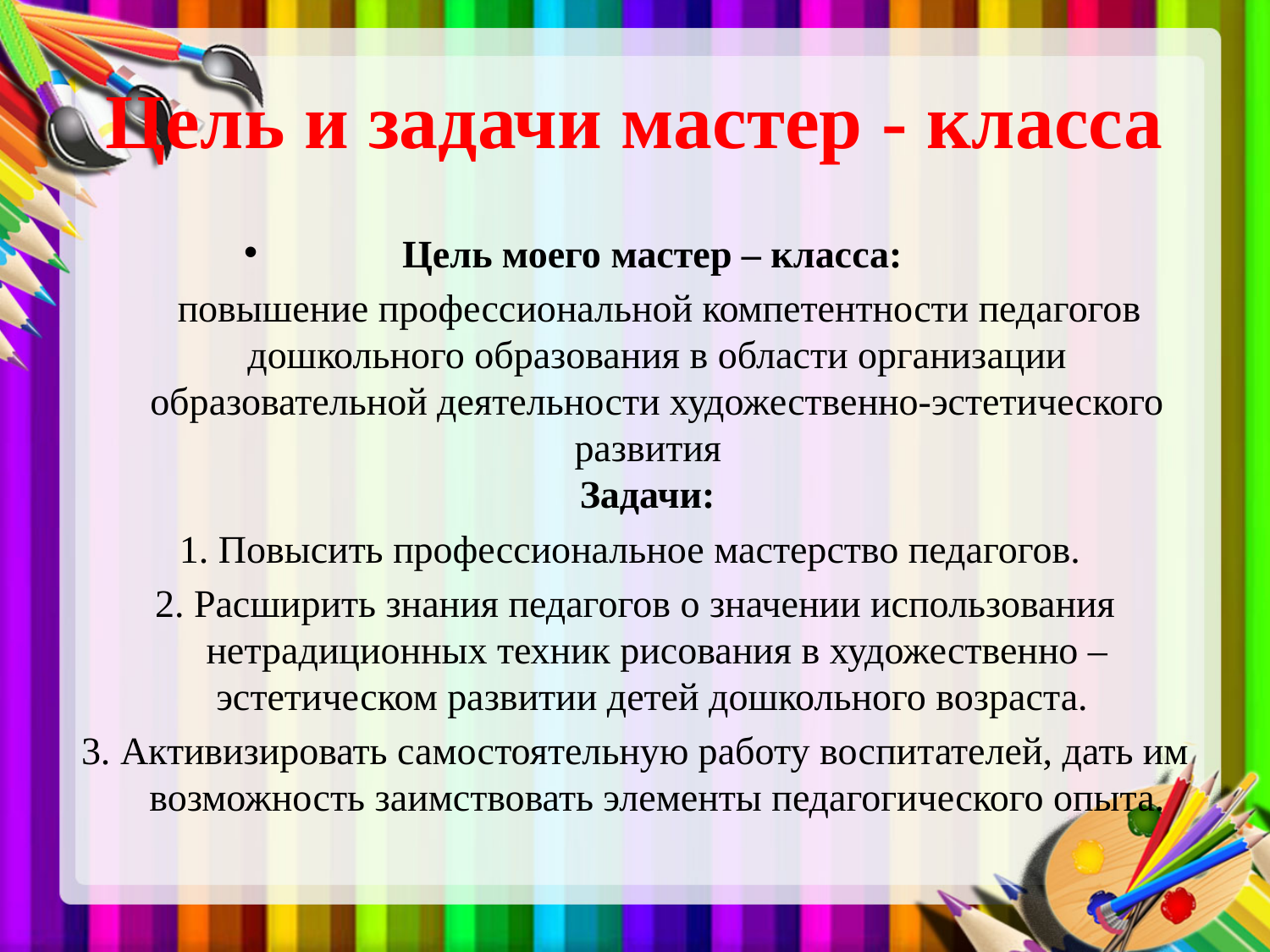

# Цель и задачи мастер - класса
Цель моего мастер – класса:
     повышение профессиональной компетентности педагогов дошкольного образования в области организации образовательной деятельности художественно-эстетического развития
Задачи:
1. Повысить профессиональное мастерство педагогов.
2. Расширить знания педагогов о значении использования нетрадиционных техник рисования в художественно – эстетическом развитии детей дошкольного возраста.
3. Активизировать самостоятельную работу воспитателей, дать им возможность заимствовать элементы педагогического опыта.